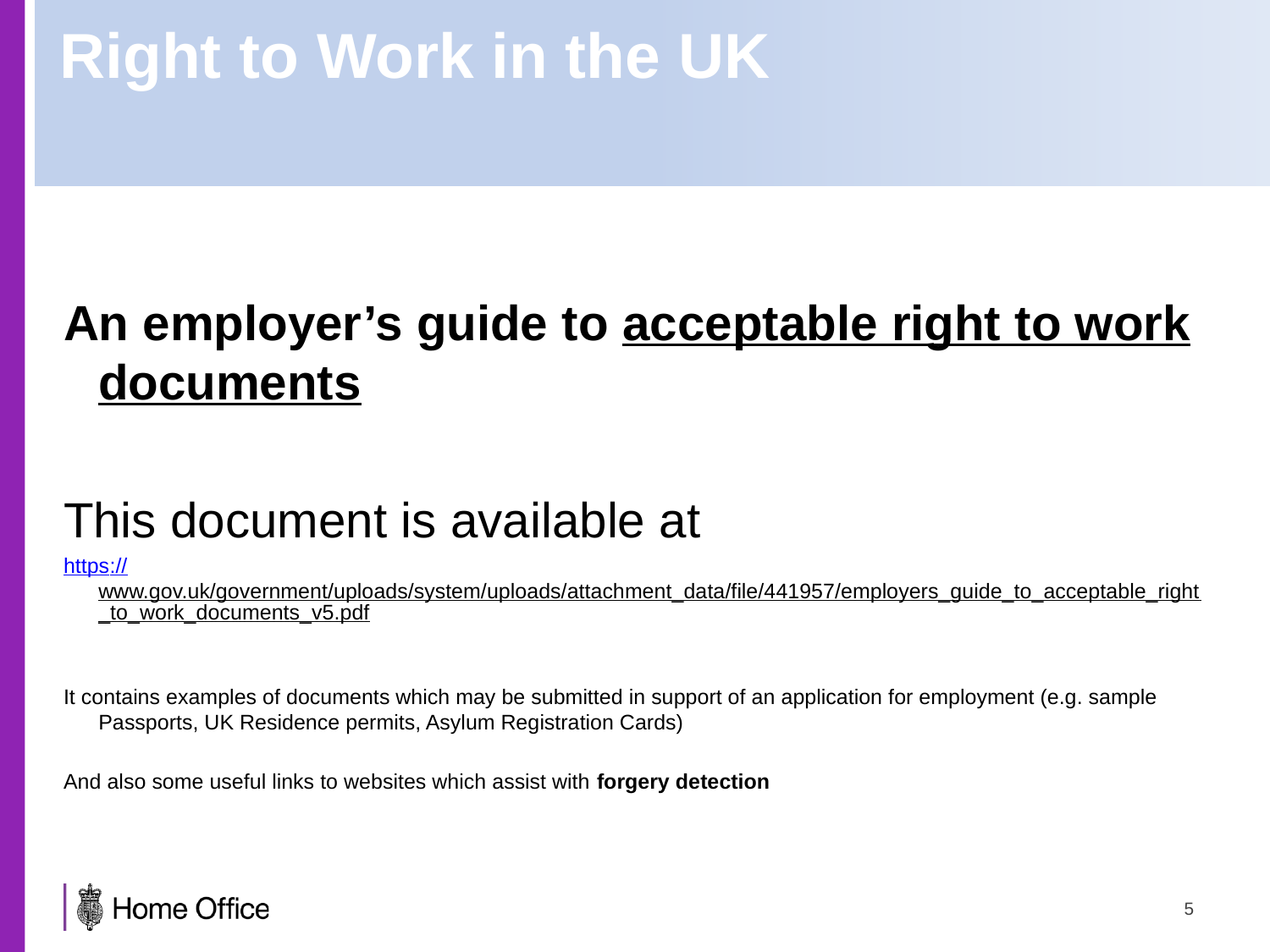

# Right to Work in the UK

An employer’s guide to acceptable right to work documents

This document is available at
https://www.gov.uk/government/uploads/system/uploads/attachment_data/file/441957/employers_guide_to_acceptable_right_to_work_documents_v5.pdf

It contains examples of documents which may be submitted in support of an application for employment (e.g. sample Passports, UK Residence permits, Asylum Registration Cards)

And also some useful links to websites which assist with forgery detection

5